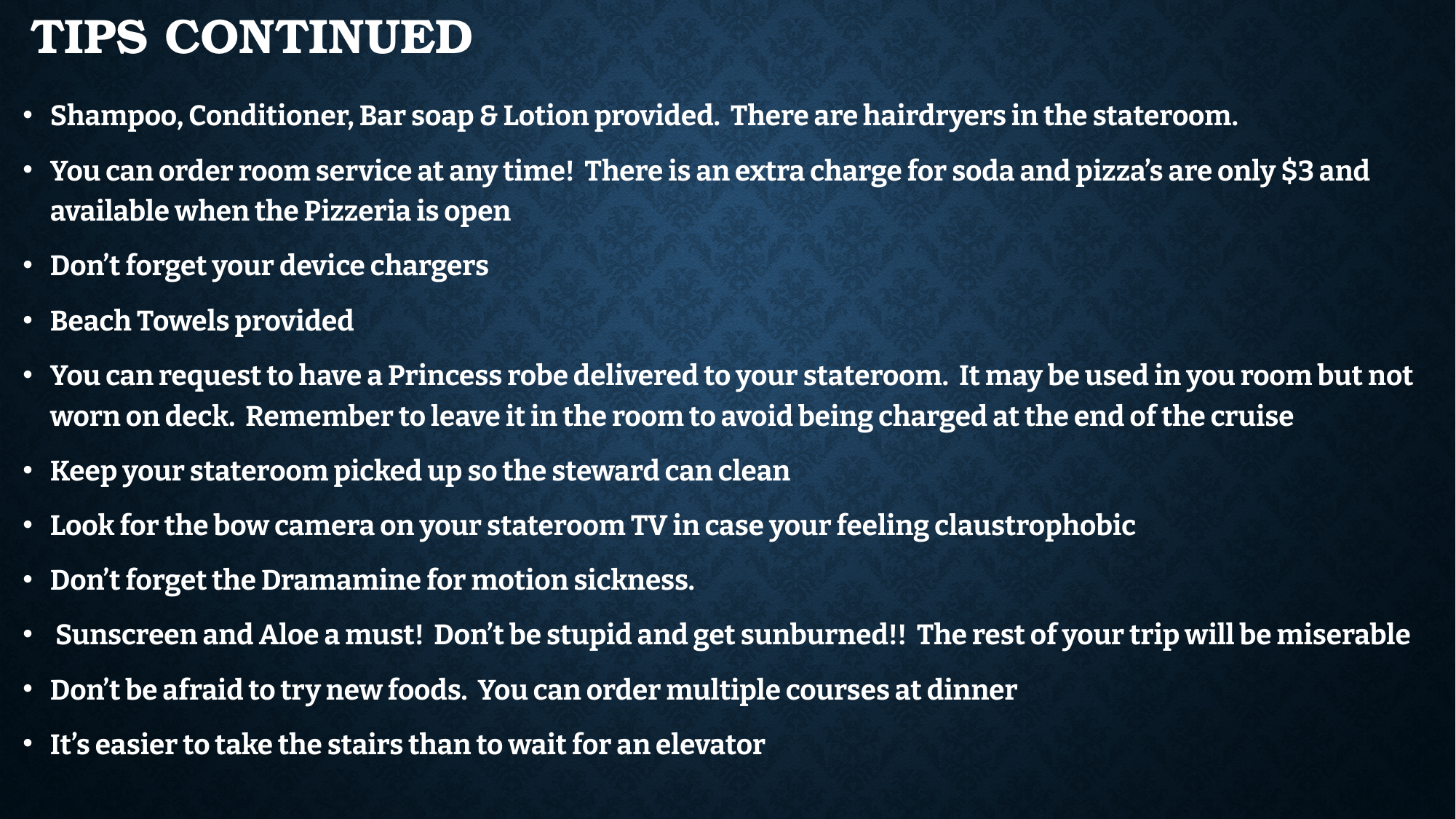

# Tips Continued
Shampoo, Conditioner, Bar soap & Lotion provided.  There are hairdryers in the stateroom.
You can order room service at any time!  There is an extra charge for soda and pizza’s are only $3 and available when the Pizzeria is open
Don’t forget your device chargers
Beach Towels provided
You can request to have a Princess robe delivered to your stateroom.  It may be used in you room but not worn on deck.  Remember to leave it in the room to avoid being charged at the end of the cruise
Keep your stateroom picked up so the steward can clean
Look for the bow camera on your stateroom TV in case your feeling claustrophobic
Don’t forget the Dramamine for motion sickness.
 Sunscreen and Aloe a must!  Don’t be stupid and get sunburned!!  The rest of your trip will be miserable
Don’t be afraid to try new foods.  You can order multiple courses at dinner
It’s easier to take the stairs than to wait for an elevator